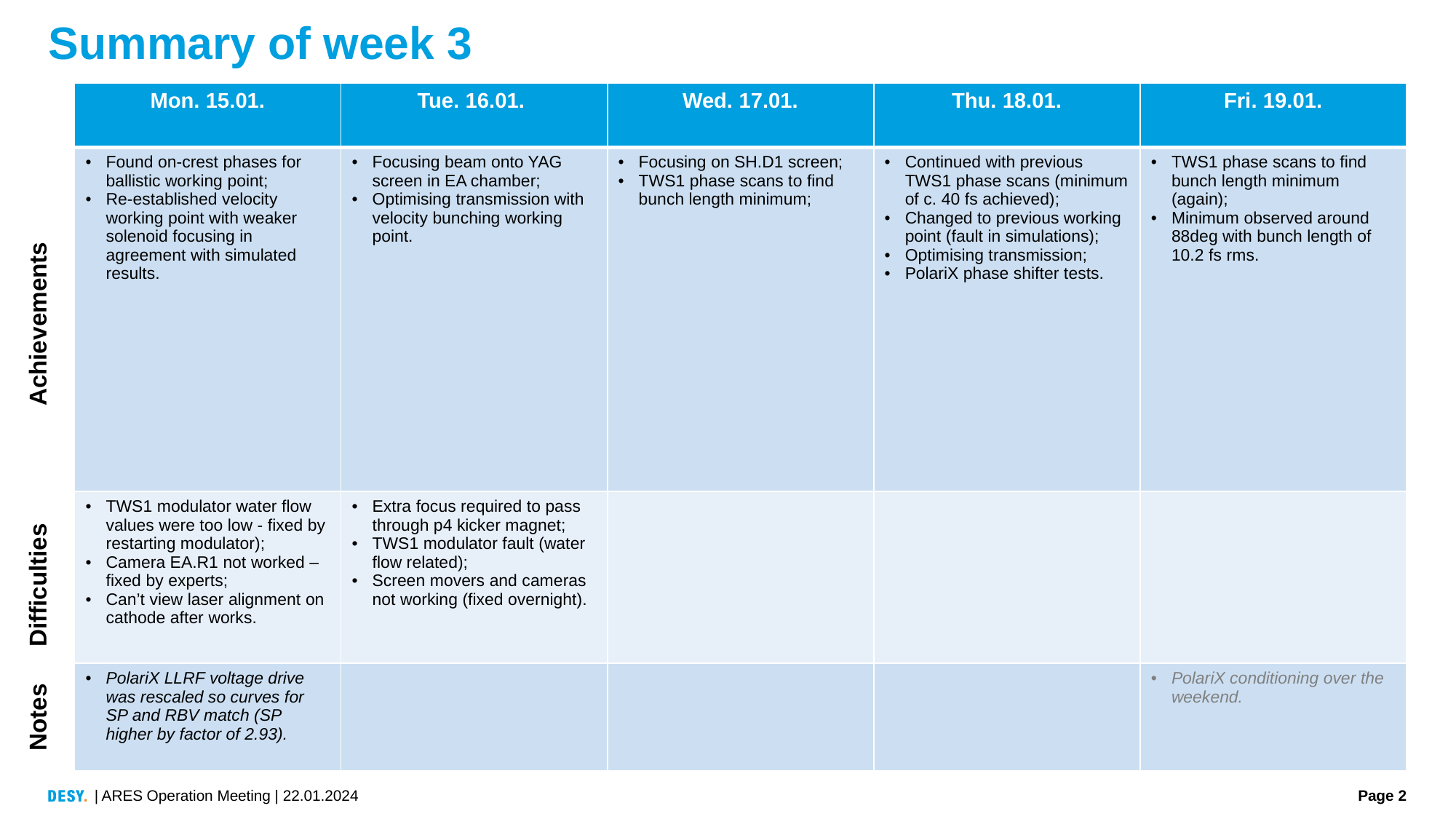

# Summary of week 3
| Mon. 15.01. | Tue. 16.01. | Wed. 17.01. | Thu. 18.01. | Fri. 19.01. |
| --- | --- | --- | --- | --- |
| Found on-crest phases for ballistic working point; Re-established velocity working point with weaker solenoid focusing in agreement with simulated results. | Focusing beam onto YAG screen in EA chamber; Optimising transmission with velocity bunching working point. | Focusing on SH.D1 screen; TWS1 phase scans to find bunch length minimum; | Continued with previous TWS1 phase scans (minimum of c. 40 fs achieved); Changed to previous working point (fault in simulations); Optimising transmission; PolariX phase shifter tests. | TWS1 phase scans to find bunch length minimum (again); Minimum observed around 88deg with bunch length of 10.2 fs rms. |
| TWS1 modulator water flow values were too low - fixed by restarting modulator); Camera EA.R1 not worked – fixed by experts; Can’t view laser alignment on cathode after works. | Extra focus required to pass through p4 kicker magnet; TWS1 modulator fault (water flow related); Screen movers and cameras not working (fixed overnight). |  |  |  |
| PolariX LLRF voltage drive was rescaled so curves for SP and RBV match (SP higher by factor of 2.93). |  |  |  | PolariX conditioning over the weekend. |
Achievements
Difficulties
Notes
| ARES Operation Meeting | 22.01.2024